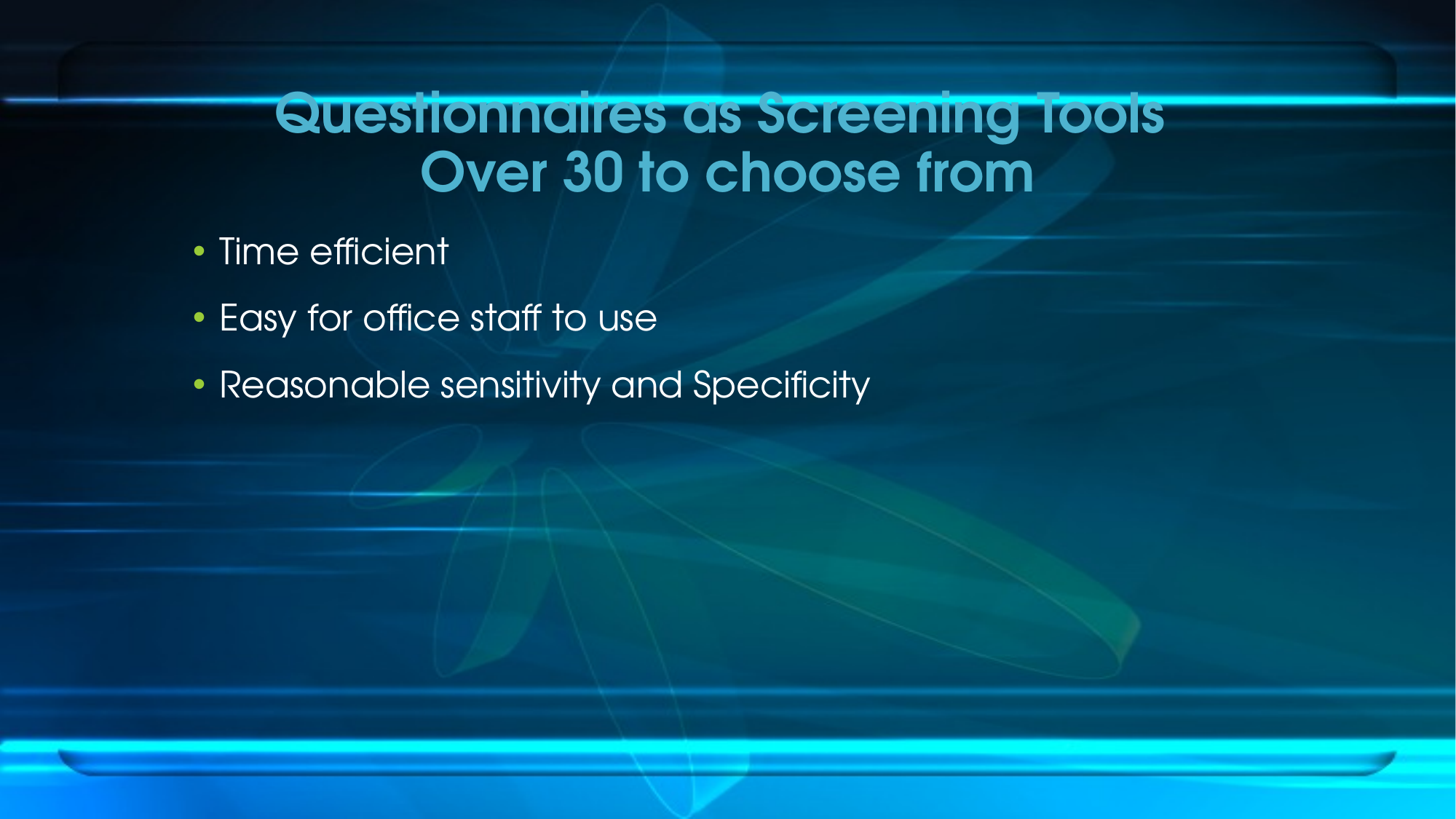

# Questionnaires as Screening Tools Over 30 to choose from
Time efficient
Easy for office staff to use
Reasonable sensitivity and Specificity